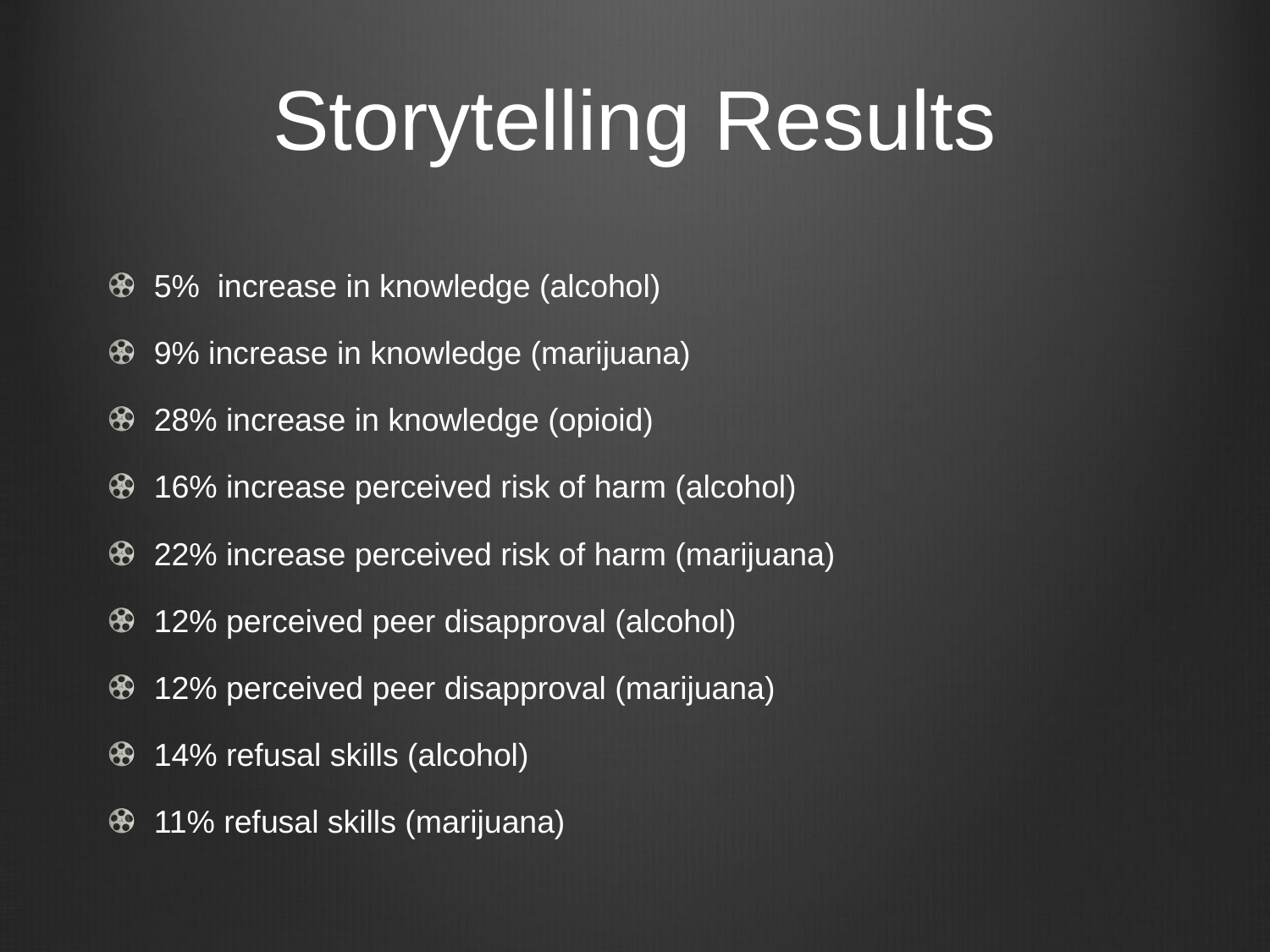

# Storytelling Results
5%  increase in knowledge (alcohol)
9% increase in knowledge (marijuana)
28% increase in knowledge (opioid)
16% increase perceived risk of harm (alcohol)
22% increase perceived risk of harm (marijuana)
12% perceived peer disapproval (alcohol)
12% perceived peer disapproval (marijuana)
14% refusal skills (alcohol)
11% refusal skills (marijuana)